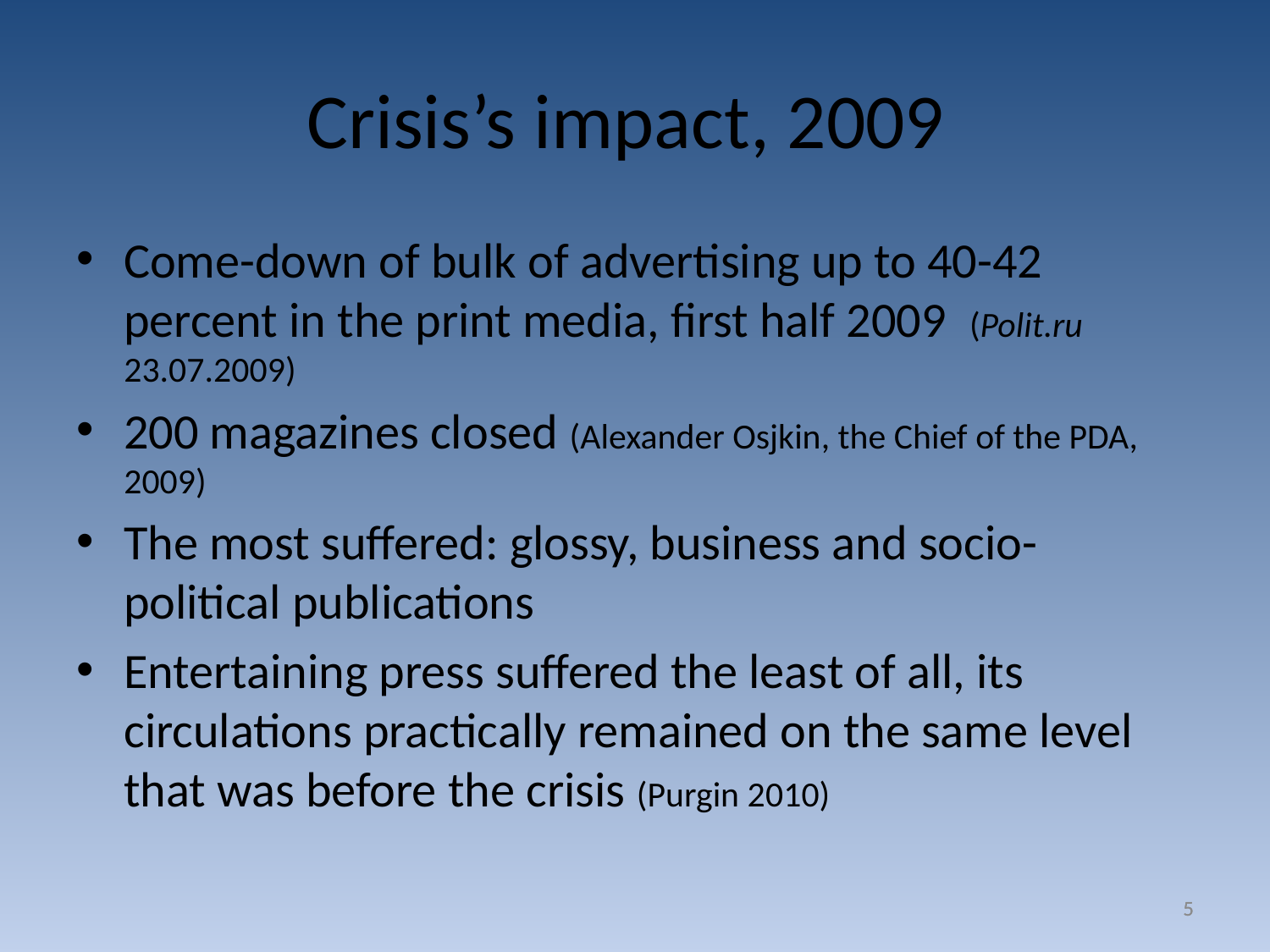

# Crisis’s impact, 2009
Come-down of bulk of advertising up to 40-42 percent in the print media, first half 2009  (Polit.ru 23.07.2009)
200 magazines closed (Alexander Osjkin, the Chief of the PDA, 2009)
The most suffered: glossy, business and socio-political publications
Entertaining press suffered the least of all, its circulations practically remained on the same level that was before the crisis (Purgin 2010)
5
5